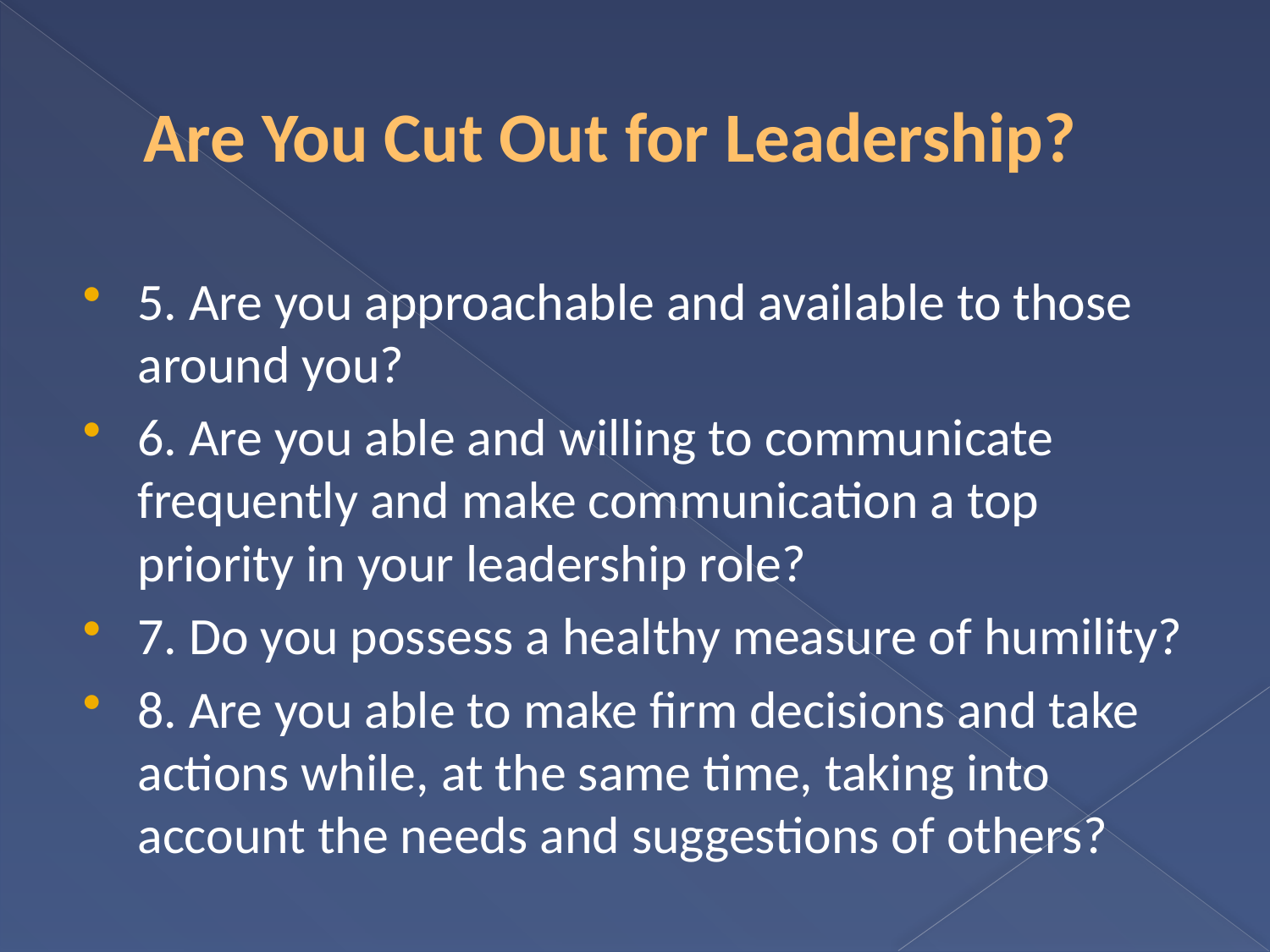

# Are You Cut Out for Leadership?
5. Are you approachable and available to those around you?
6. Are you able and willing to communicate frequently and make communication a top priority in your leadership role?
7. Do you possess a healthy measure of humility?
8. Are you able to make firm decisions and take actions while, at the same time, taking into account the needs and suggestions of others?